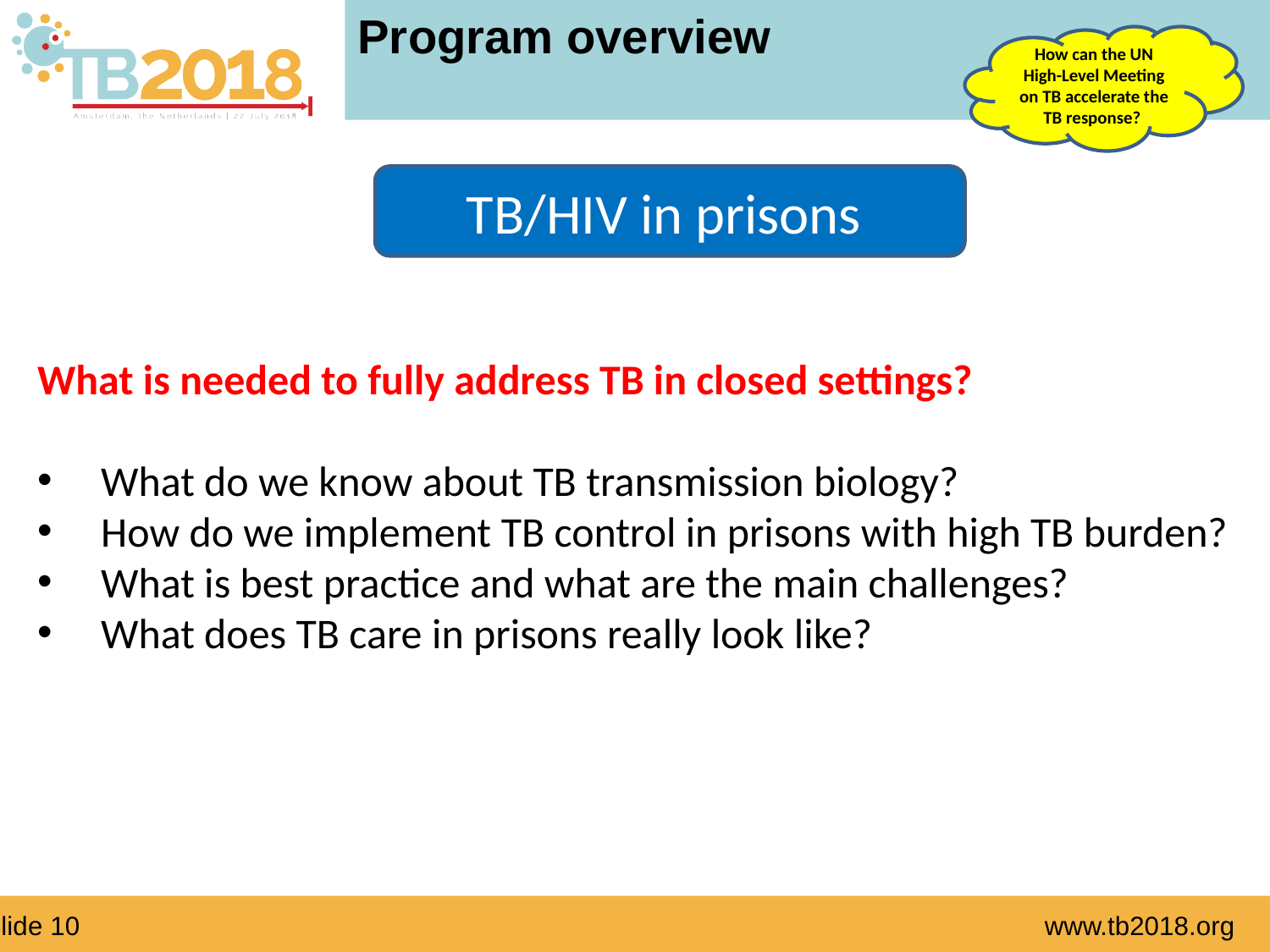

# Program overview
How can the UN High-Level Meeting on TB accelerate the TB response?
TB/HIV in prisons
What is needed to fully address TB in closed settings?

What do we know about TB transmission biology?
How do we implement TB control in prisons with high TB burden?
What is best practice and what are the main challenges?
What does TB care in prisons really look like?